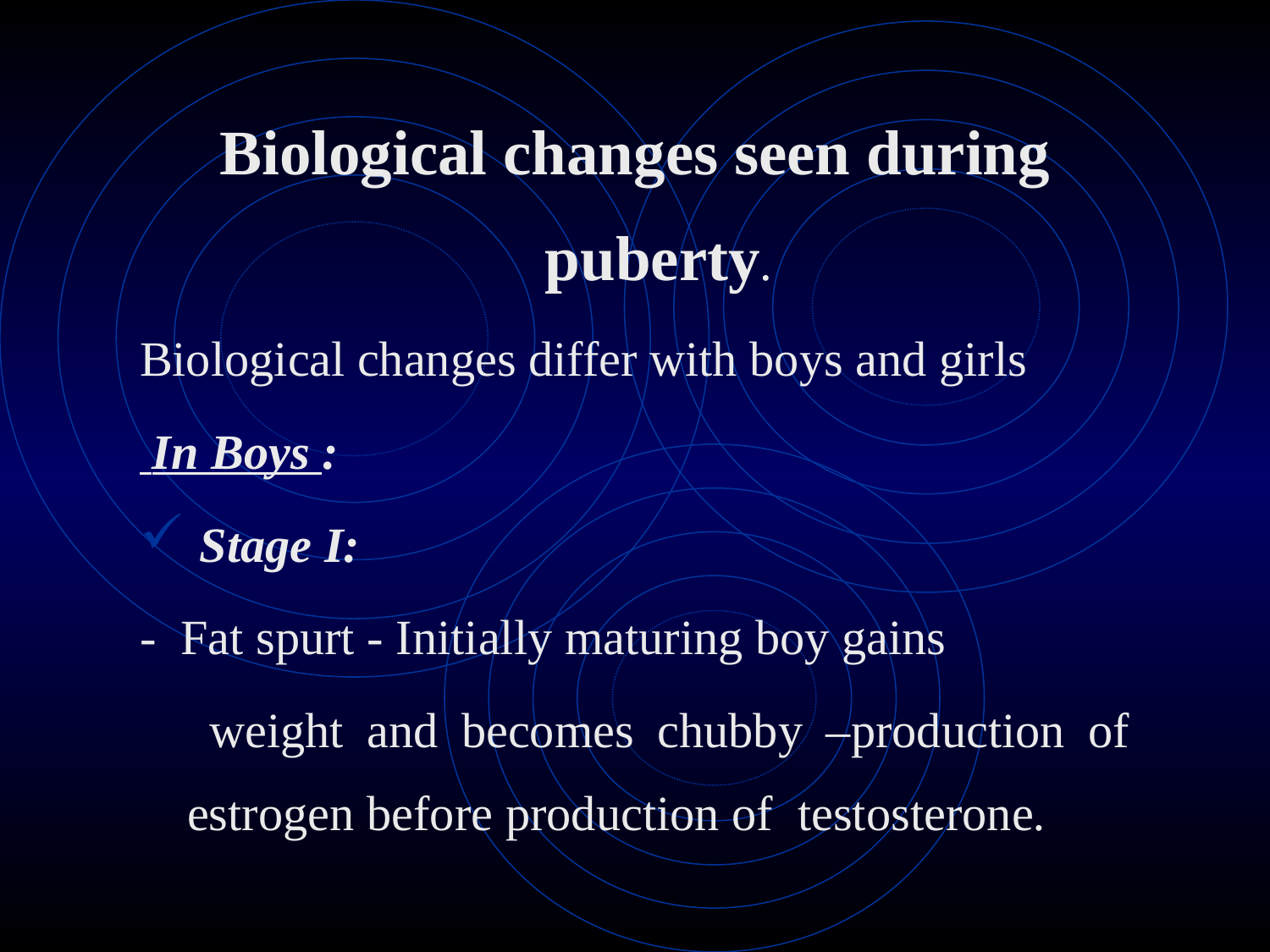

Biological changes seen during puberty.
Biological changes differ with boys and girls
 In Boys :
 Stage I:
-  Fat spurt - Initially maturing boy gains
   weight and becomes chubby –production of estrogen before production of  testosterone.